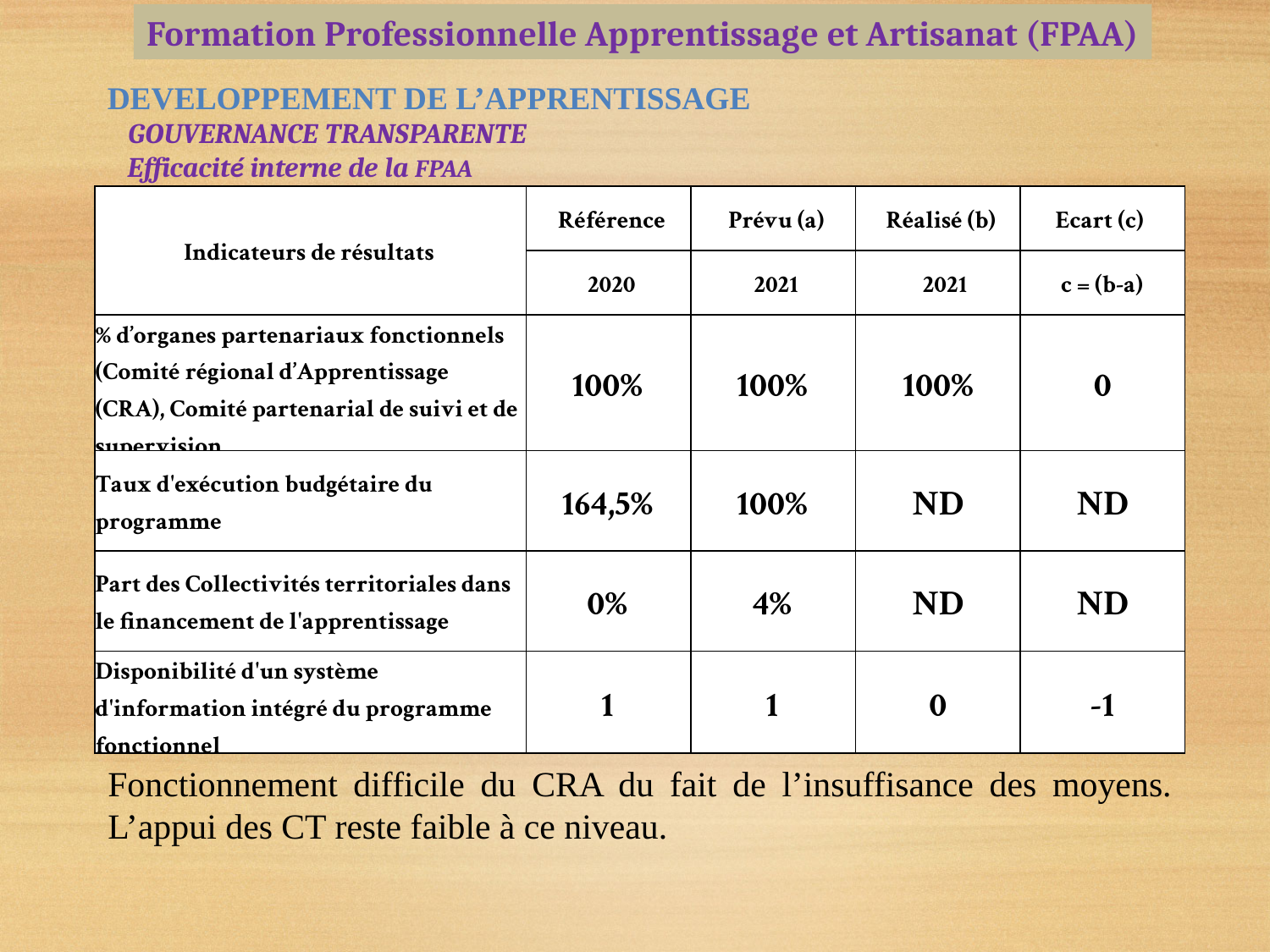

Formation Professionnelle Apprentissage et Artisanat (FPAA)
DEVELOPPEMENT DE L’APPRENTISSAGE
GOUVERNANCE TRANSPARENTE
Efficacité interne de la FPAA
| Indicateurs de résultats | Référence | Prévu (a) | Réalisé (b) | Ecart (c) |
| --- | --- | --- | --- | --- |
|  | 2020 | 2021 | 2021 | c = (b-a) |
| % d’organes partenariaux fonctionnels (Comité régional d’Apprentissage (CRA), Comité partenarial de suivi et de supervision | 100% | 100% | 100% | 0 |
| Taux d'exécution budgétaire du programme | 164,5% | 100% | ND | ND |
| Part des Collectivités territoriales dans le financement de l'apprentissage | 0% | 4% | ND | ND |
| Disponibilité d'un système d'information intégré du programme fonctionnel | 1 | 1 | 0 | -1 |

Fonctionnement difficile du CRA du fait de l’insuffisance des moyens. L’appui des CT reste faible à ce niveau.